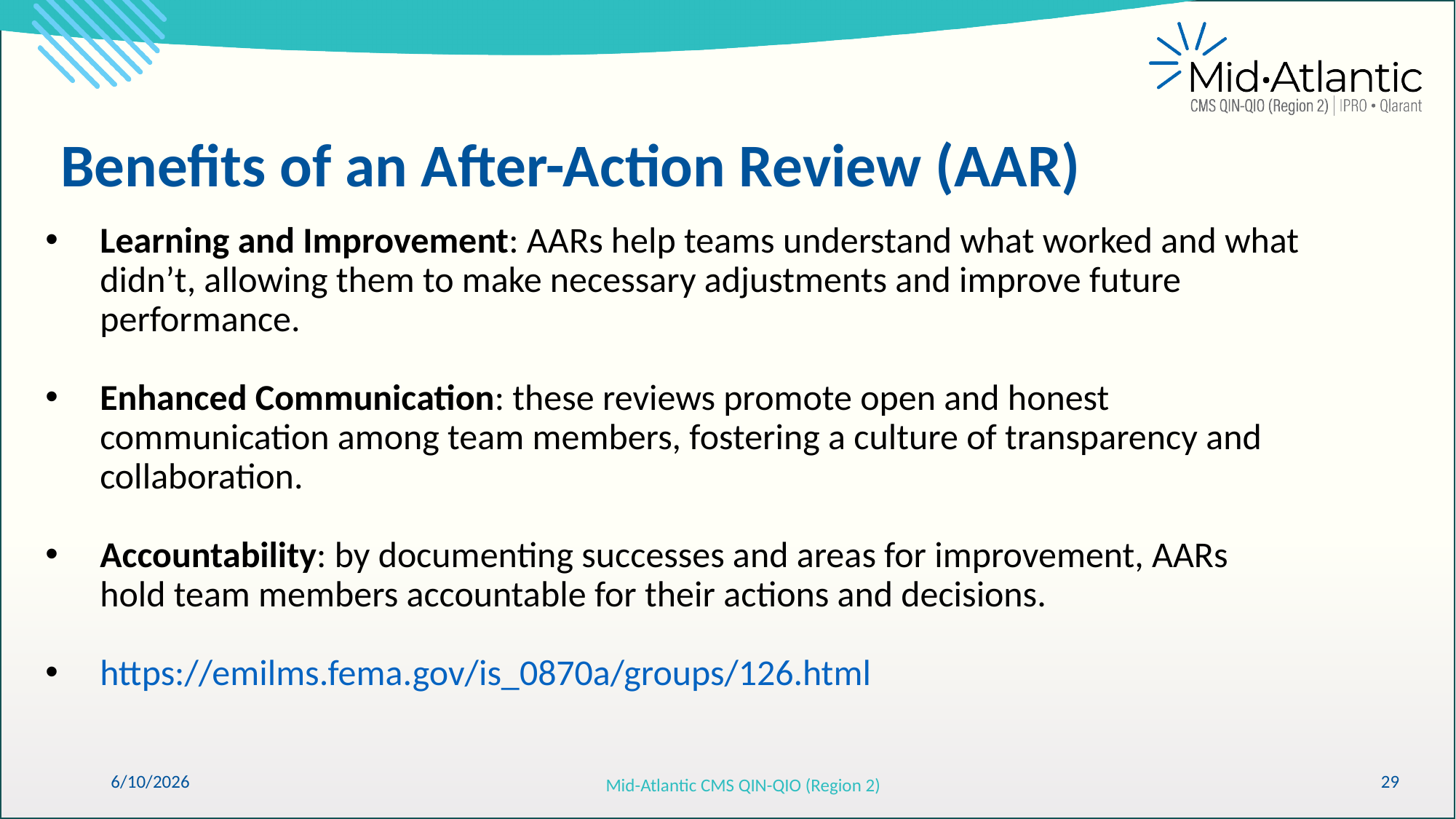

Benefits of an After-Action Review (AAR)
Learning and Improvement: AARs help teams understand what worked and what didn’t, allowing them to make necessary adjustments and improve future performance.

Enhanced Communication: these reviews promote open and honest communication among team members, fostering a culture of transparency and collaboration.

Accountability: by documenting successes and areas for improvement, AARs hold team members accountable for their actions and decisions.

https://emilms.fema.gov/is_0870a/groups/126.html
6/10/2026
29
Mid-Atlantic CMS QIN-QIO (Region 2)